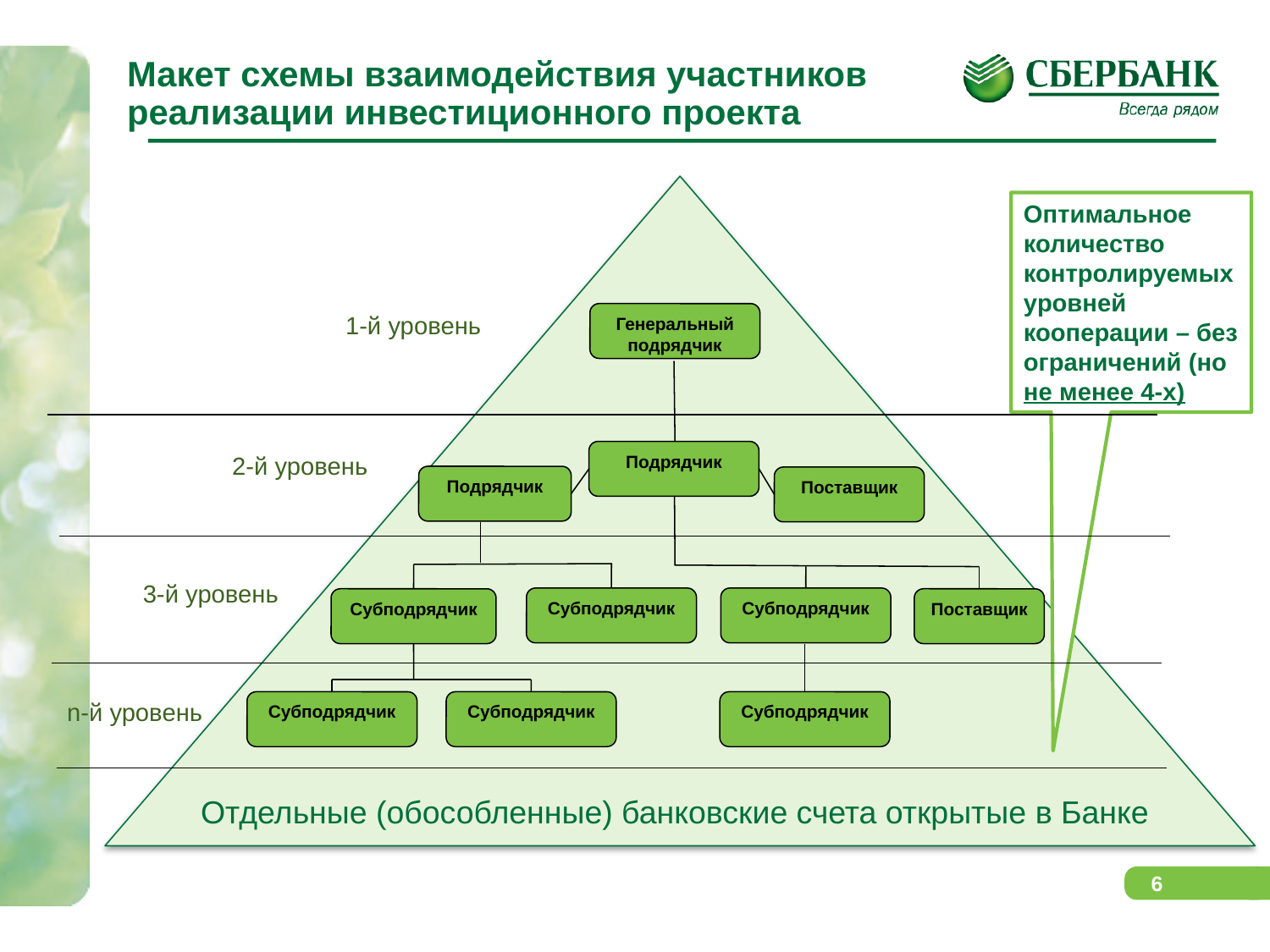

Макет схемы взаимодействия участников реализации инвестиционного проекта

Оптимальное количество контролируемых уровней кооперации – без ограничений (но не менее 4-х)
1-й уровень
Генеральный подрядчик
2-й уровень
Подрядчик
Подрядчик
Поставщик
3-й уровень
Субподрядчик
Субподрядчик
Субподрядчик
Поставщик
n-й уровень
Субподрядчик
Субподрядчик
Субподрядчик
Отдельные (обособленные) банковские счета открытые в Банке